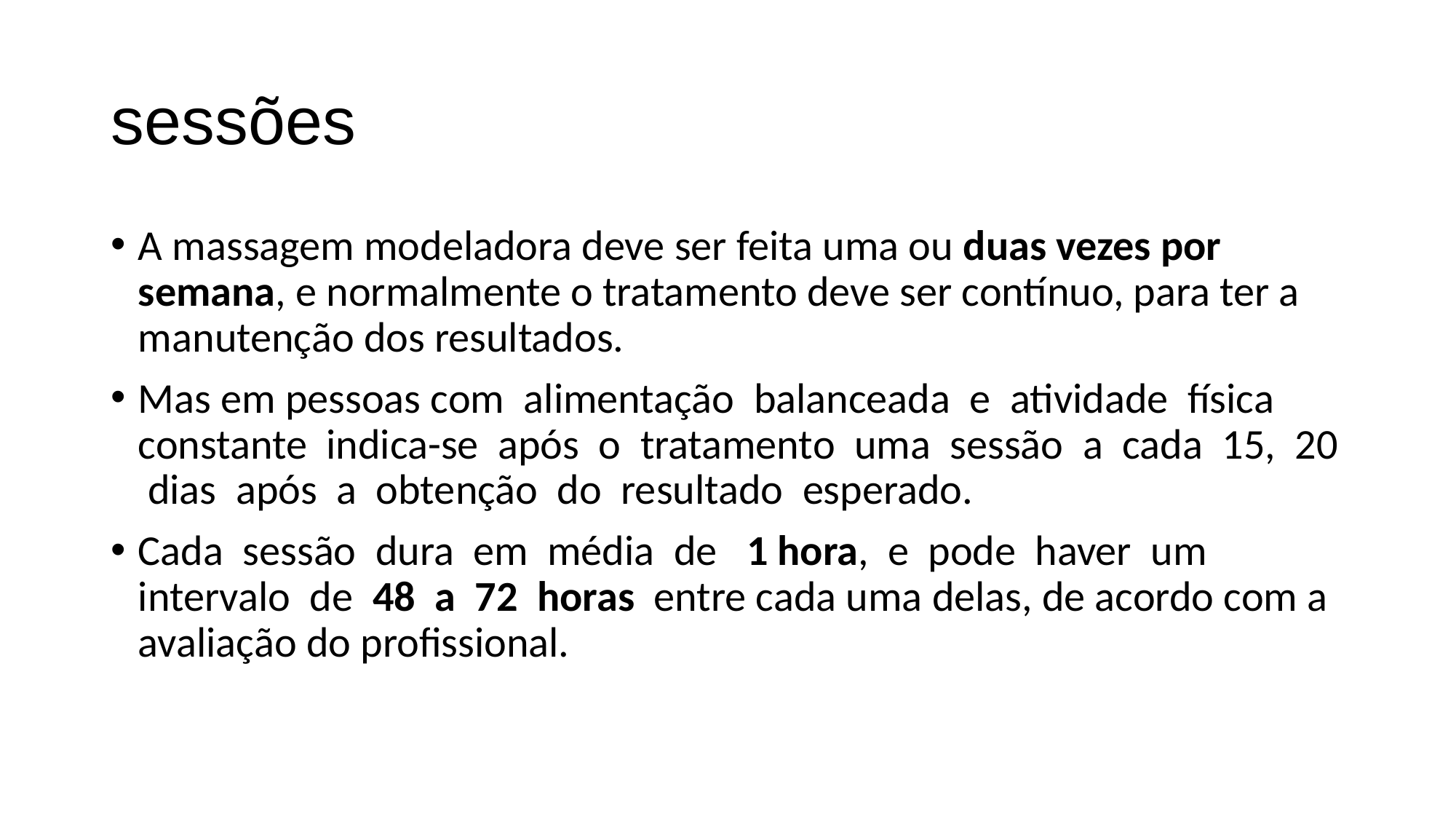

# sessões
A massagem modeladora deve ser feita uma ou duas vezes por semana, e normalmente o tratamento deve ser contínuo, para ter a manutenção dos resultados.
Mas em pessoas com  alimentação  balanceada  e  atividade  física  constante  indica-se  após  o  tratamento  uma  sessão  a  cada  15,  20  dias  após  a  obtenção  do  resultado  esperado.
Cada  sessão  dura  em  média  de   1 hora,  e  pode  haver  um  intervalo  de  48  a  72  horas  entre cada uma delas, de acordo com a avaliação do profissional.